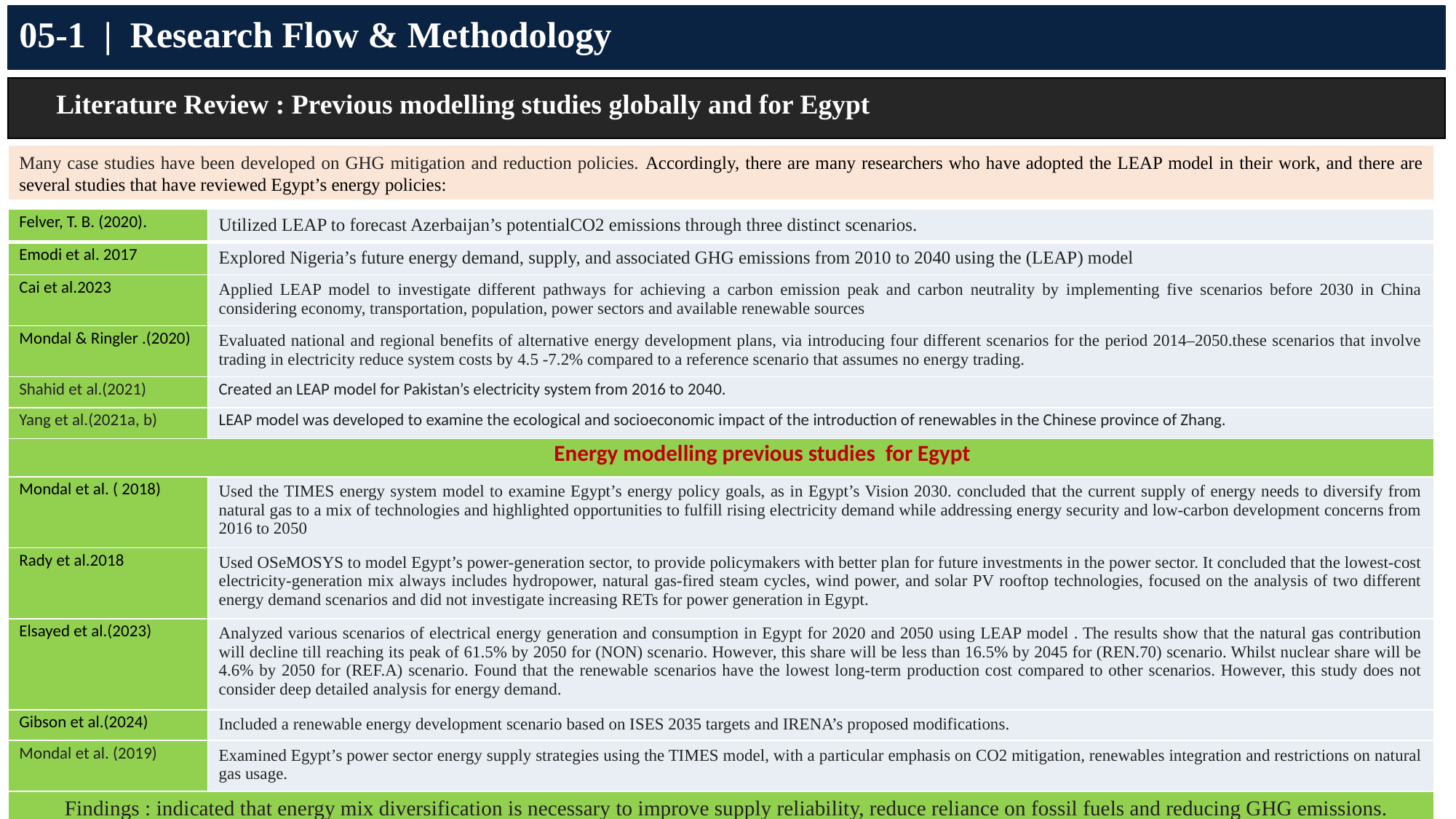

05-1  |  Research Flow & Methodology

Literature Review : Previous modelling studies globally and for Egypt
Many case studies have been developed on GHG mitigation and reduction policies. Accordingly, there are many researchers who have adopted the LEAP model in their work, and there are several studies that have reviewed Egypt’s energy policies:
| Felver, T. B. (2020). | Utilized LEAP to forecast Azerbaijan’s potentialCO2 emissions through three distinct scenarios. |
| --- | --- |
| Emodi et al. 2017 | Explored Nigeria’s future energy demand, supply, and associated GHG emissions from 2010 to 2040 using the (LEAP) model |
| Cai et al.2023 | Applied LEAP model to investigate different pathways for achieving a carbon emission peak and carbon neutrality by implementing five scenarios before 2030 in China considering economy, transportation, population, power sectors and available renewable sources |
| Mondal & Ringler .(2020) | Evaluated national and regional benefits of alternative energy development plans, via introducing four different scenarios for the period 2014–2050.these scenarios that involve trading in electricity reduce system costs by 4.5 -7.2% compared to a reference scenario that assumes no energy trading. |
| Shahid et al.(2021) | Created an LEAP model for Pakistan’s electricity system from 2016 to 2040. |
| Yang et al.(2021a, b) | LEAP model was developed to examine the ecological and socioeconomic impact of the introduction of renewables in the Chinese province of Zhang. |
| Energy modelling previous studies for Egypt |  |
| Mondal et al. ( 2018) | Used the TIMES energy system model to examine Egypt’s energy policy goals, as in Egypt’s Vision 2030. concluded that the current supply of energy needs to diversify from natural gas to a mix of technologies and highlighted opportunities to fulfill rising electricity demand while addressing energy security and low-carbon development concerns from 2016 to 2050 |
| Rady et al.2018 | Used OSeMOSYS to model Egypt’s power-generation sector, to provide policymakers with better plan for future investments in the power sector. It concluded that the lowest-cost electricity-generation mix always includes hydropower, natural gas-fired steam cycles, wind power, and solar PV rooftop technologies, focused on the analysis of two different energy demand scenarios and did not investigate increasing RETs for power generation in Egypt. |
| Elsayed et al.(2023) | Analyzed various scenarios of electrical energy generation and consumption in Egypt for 2020 and 2050 using LEAP model . The results show that the natural gas contribution will decline till reaching its peak of 61.5% by 2050 for (NON) scenario. However, this share will be less than 16.5% by 2045 for (REN.70) scenario. Whilst nuclear share will be 4.6% by 2050 for (REF.A) scenario. Found that the renewable scenarios have the lowest long-term production cost compared to other scenarios. However, this study does not consider deep detailed analysis for energy demand. |
| Gibson et al.(2024) | Included a renewable energy development scenario based on ISES 2035 targets and IRENA’s proposed modifications. |
| Mondal et al. (2019) | Examined Egypt’s power sector energy supply strategies using the TIMES model, with a particular emphasis on CO2 mitigation, renewables integration and restrictions on natural gas usage. |
| Findings : indicated that energy mix diversification is necessary to improve supply reliability, reduce reliance on fossil fuels and reducing GHG emissions. |  |